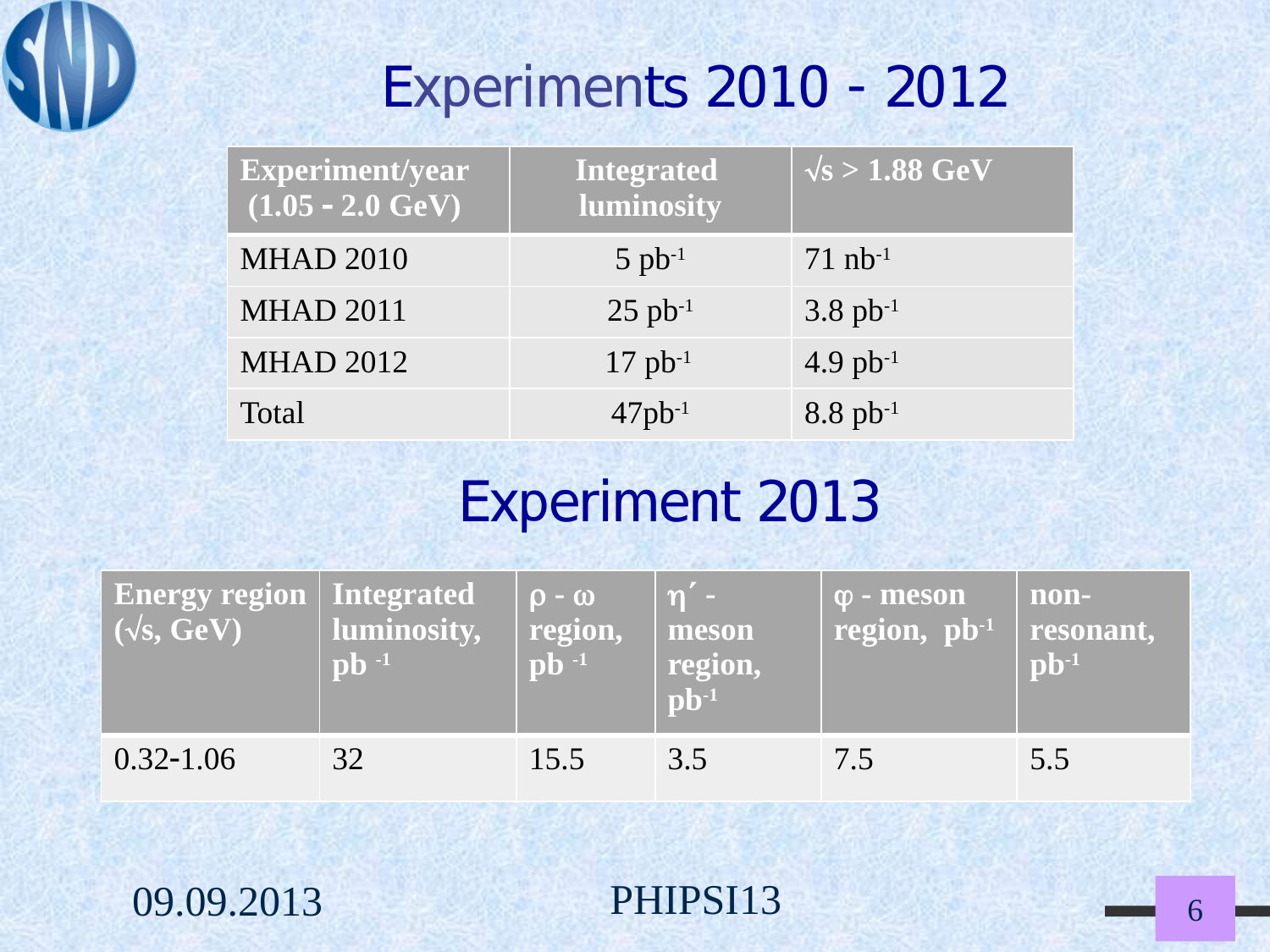

# Experiments 2010 - 2012
| Experiment/year (1.05 − 2.0 GeV) | Integrated luminosity | √s > 1.88 GeV |
| --- | --- | --- |
| MHAD 2010 | 5 pb-1 | 71 nb-1 |
| MHAD 2011 | 25 pb-1 | 3.8 pb-1 |
| MHAD 2012 | 17 pb-1 | 4.9 pb-1 |
| Total | 47pb-1 | 8.8 pb-1 |
Experiment 2013
| Energy region (√s, GeV) | Integrated luminosity, pb -1 | ρ - ω region, pb -1 | η′ - meson region, pb-1 | ϕ - meson region, pb-1 | non-resonant, pb-1 |
| --- | --- | --- | --- | --- | --- |
| 0.32−1.06 | 32 | 15.5 | 3.5 | 7.5 | 5.5 |
PHIPSI13
09.09.2013
6